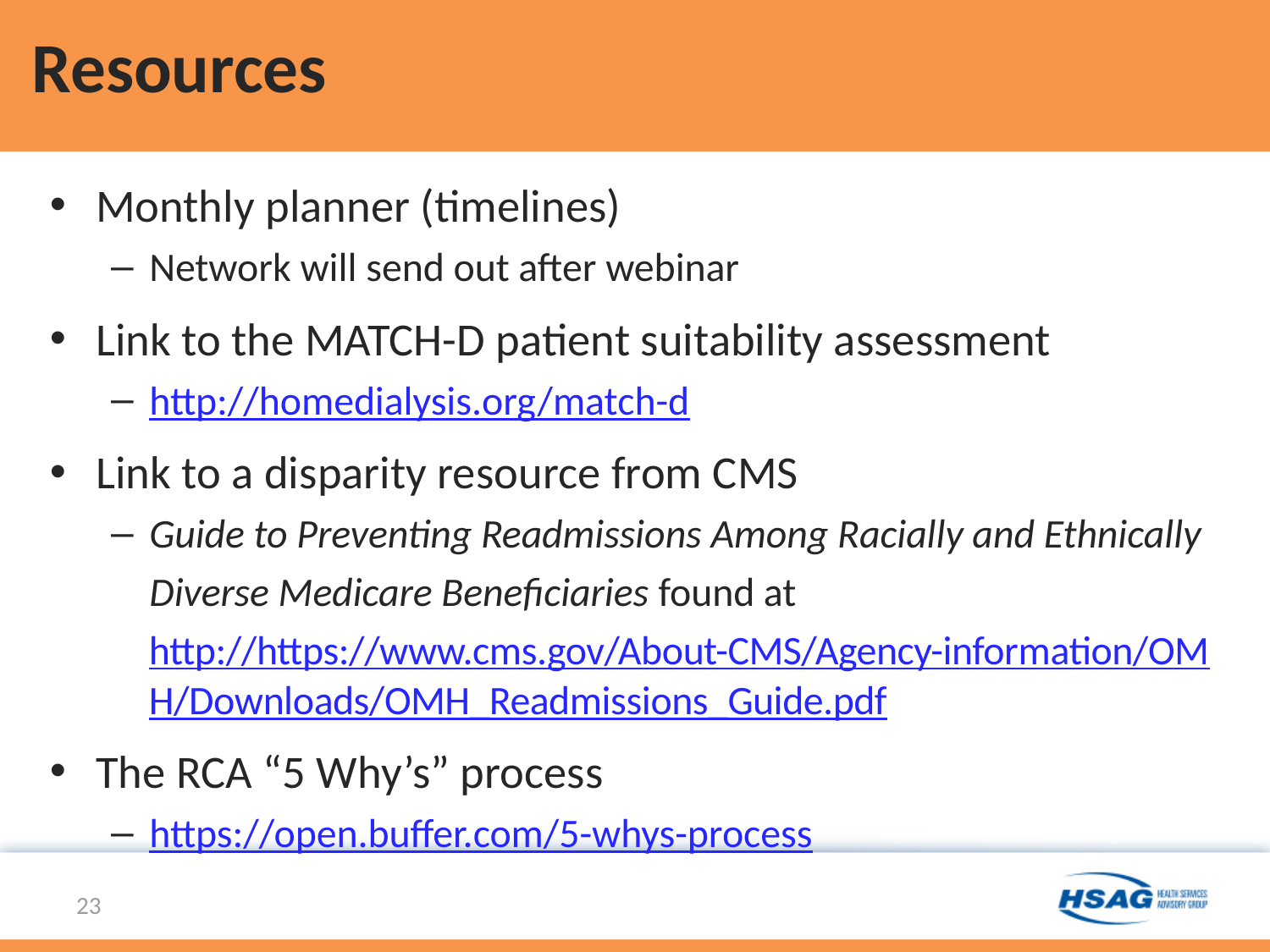

# Resources
Monthly planner (timelines)
Network will send out after webinar
Link to the MATCH-D patient suitability assessment
http://homedialysis.org/match-d
Link to a disparity resource from CMS
Guide to Preventing Readmissions Among Racially and Ethnically Diverse Medicare Beneficiaries found at
http://https://www.cms.gov/About-CMS/Agency-information/OMH/Downloads/OMH_Readmissions_Guide.pdf
The RCA “5 Why’s” process
https://open.buffer.com/5-whys-process

23